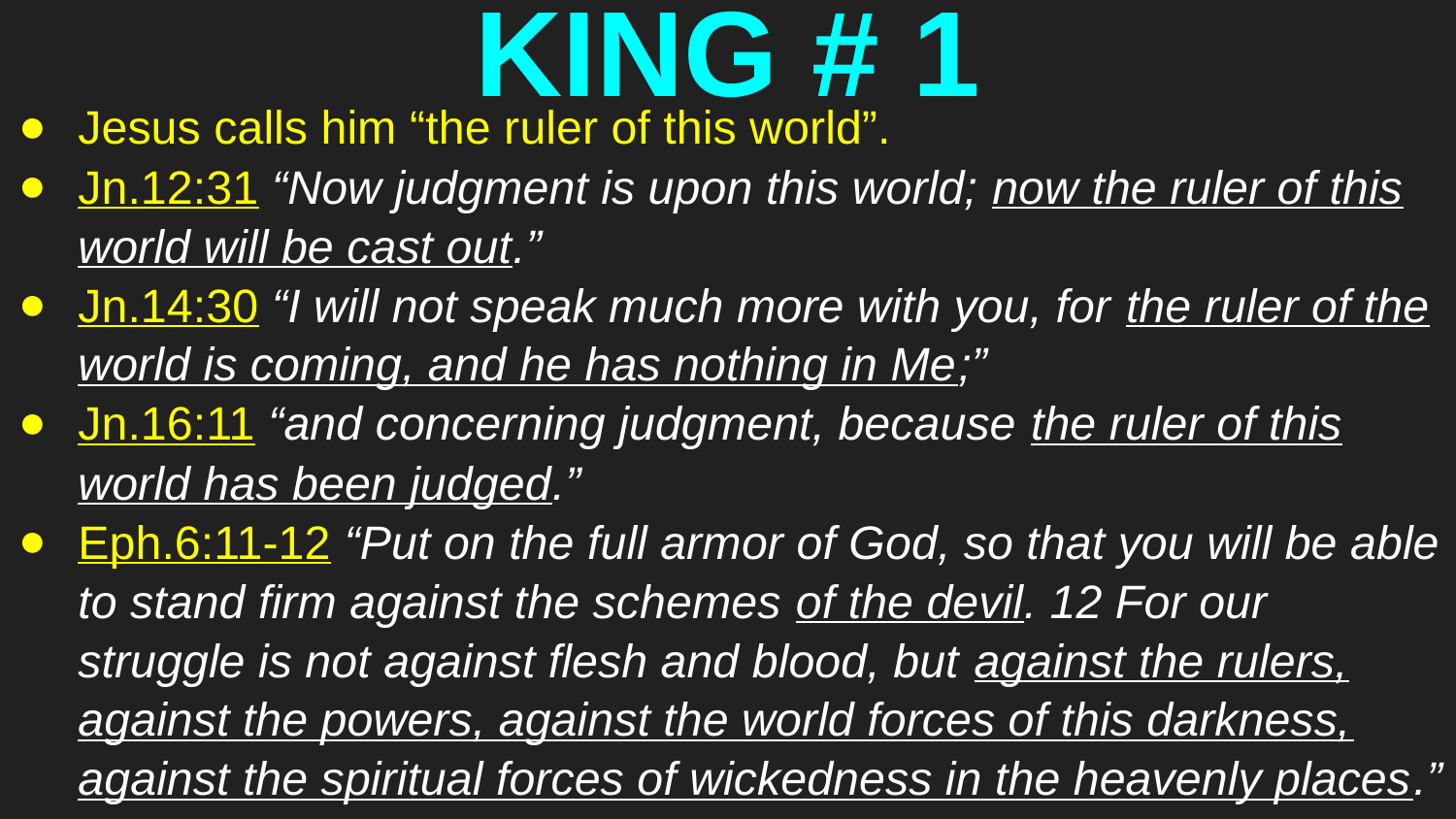

# KING # 1
Jesus calls him “the ruler of this world”.
Jn.12:31 “Now judgment is upon this world; now the ruler of this world will be cast out.”
Jn.14:30 “I will not speak much more with you, for the ruler of the world is coming, and he has nothing in Me;”
Jn.16:11 “and concerning judgment, because the ruler of this world has been judged.”
Eph.6:11-12 “Put on the full armor of God, so that you will be able to stand firm against the schemes of the devil. 12 For our struggle is not against flesh and blood, but against the rulers, against the powers, against the world forces of this darkness, against the spiritual forces of wickedness in the heavenly places.”